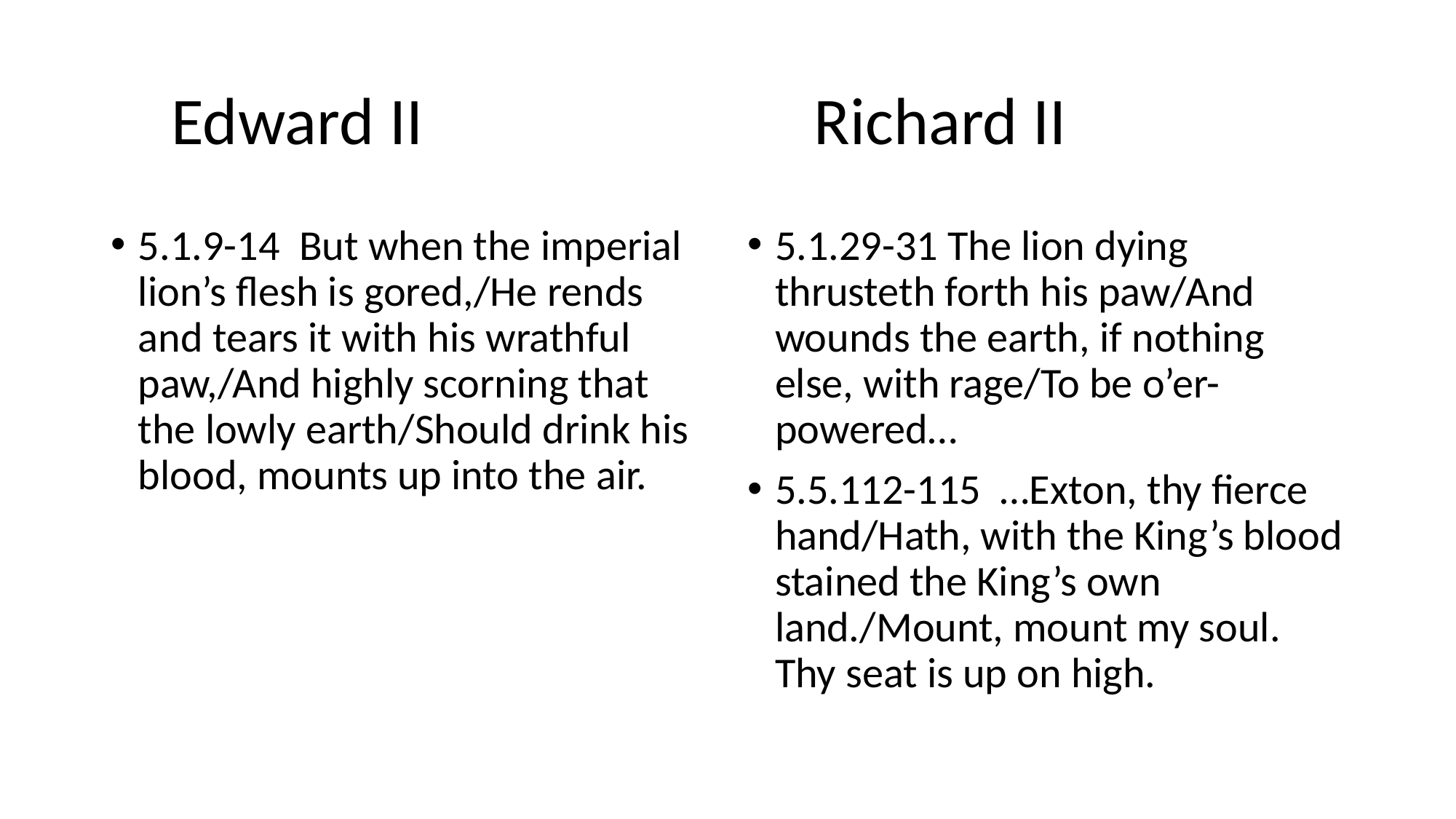

# Edward II                          Richard II
5.1.9-14  But when the imperial lion’s flesh is gored,/He rends and tears it with his wrathful paw,/And highly scorning that the lowly earth/Should drink his blood, mounts up into the air.
5.1.29-31 The lion dying thrusteth forth his paw/And wounds the earth, if nothing else, with rage/To be o’er-powered…
5.5.112-115  …Exton, thy fierce hand/Hath, with the King’s blood stained the King’s own land./Mount, mount my soul. Thy seat is up on high.